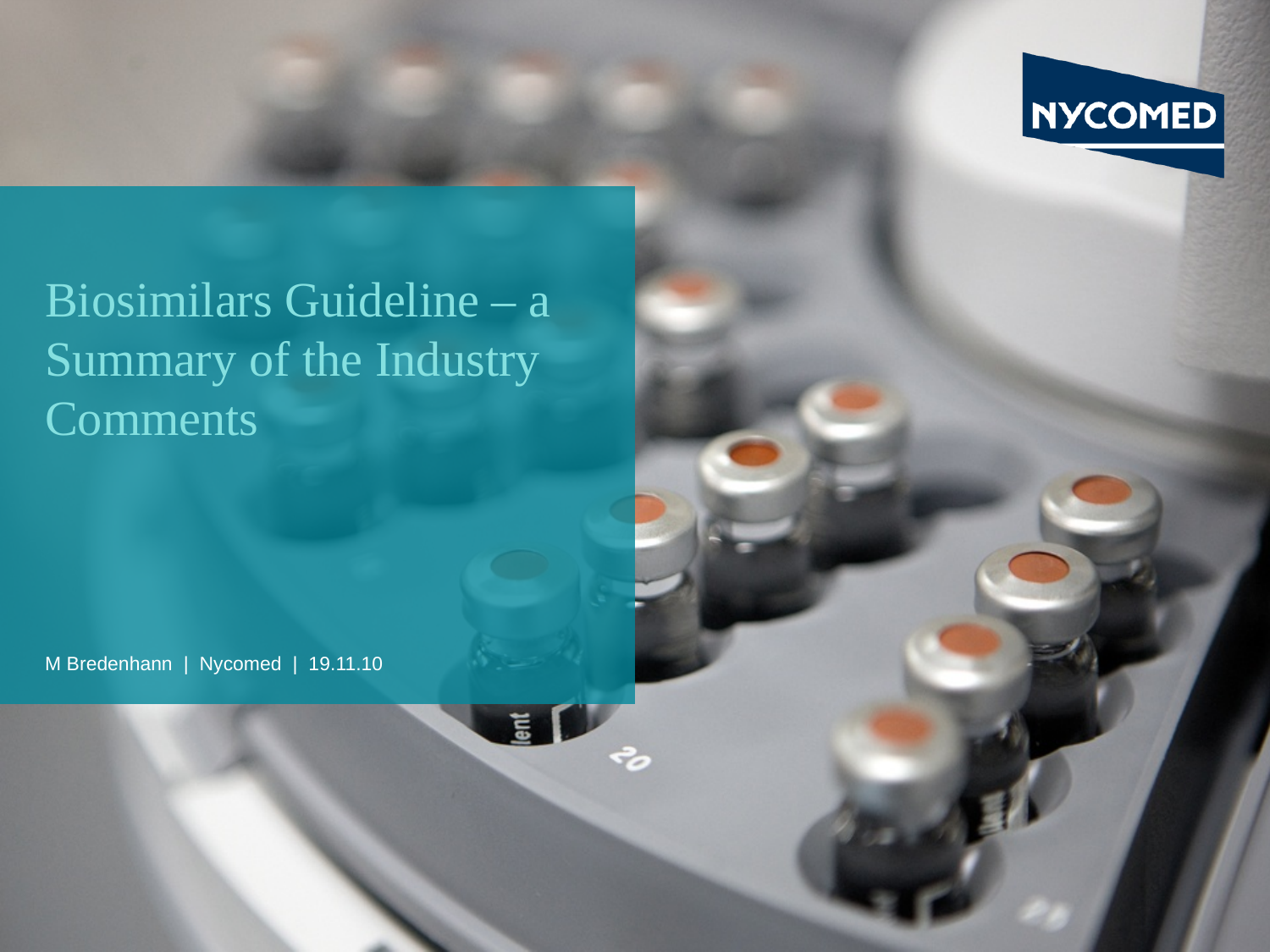

# Biosimilars Guideline – a Summary of the Industry Comments
M Bredenhann  |  Nycomed  |  19.11.10